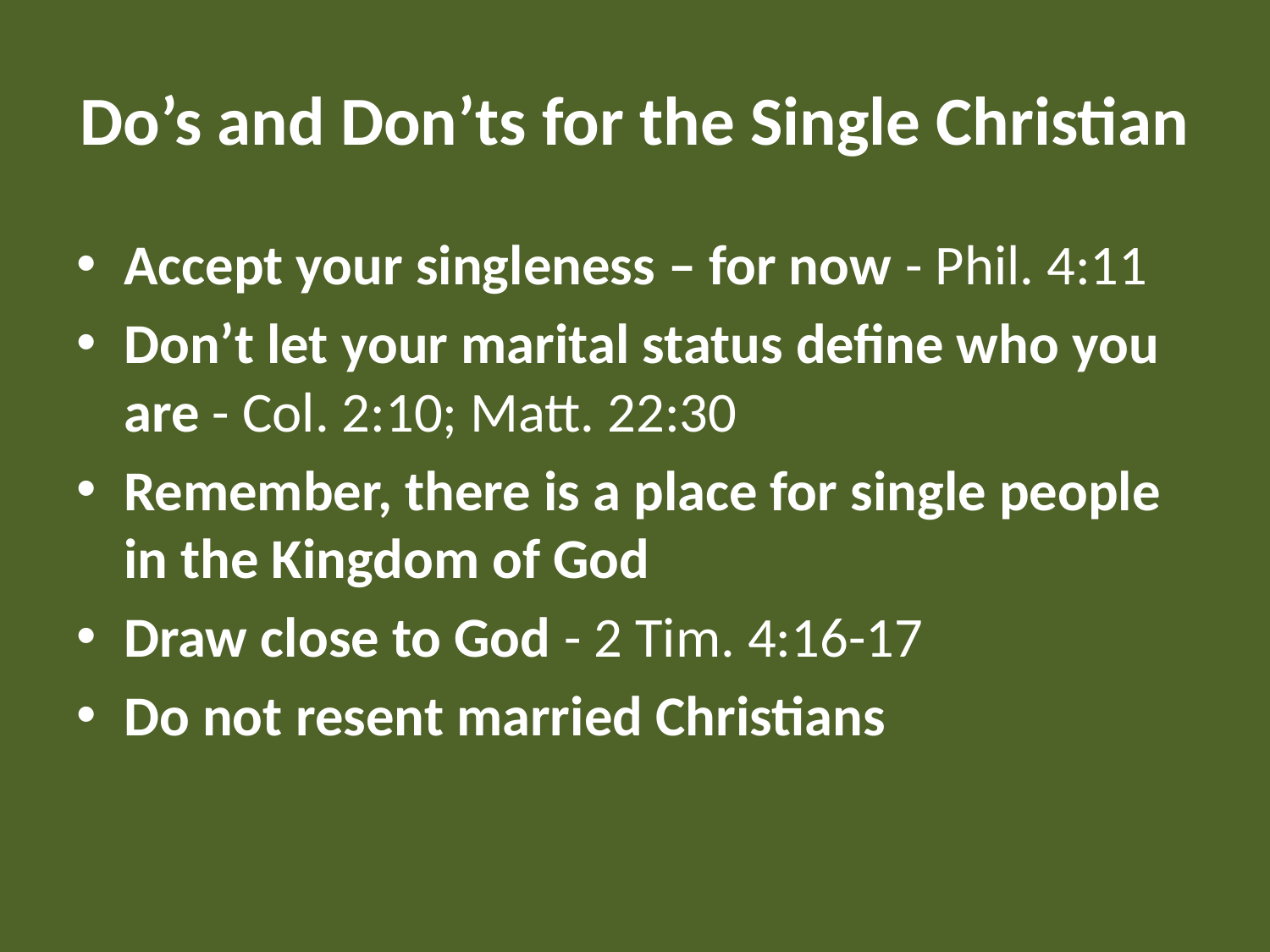

# Do’s and Don’ts for the Single Christian
Accept your singleness – for now - Phil. 4:11
Don’t let your marital status define who you are - Col. 2:10; Matt. 22:30
Remember, there is a place for single people in the Kingdom of God
Draw close to God - 2 Tim. 4:16-17
Do not resent married Christians